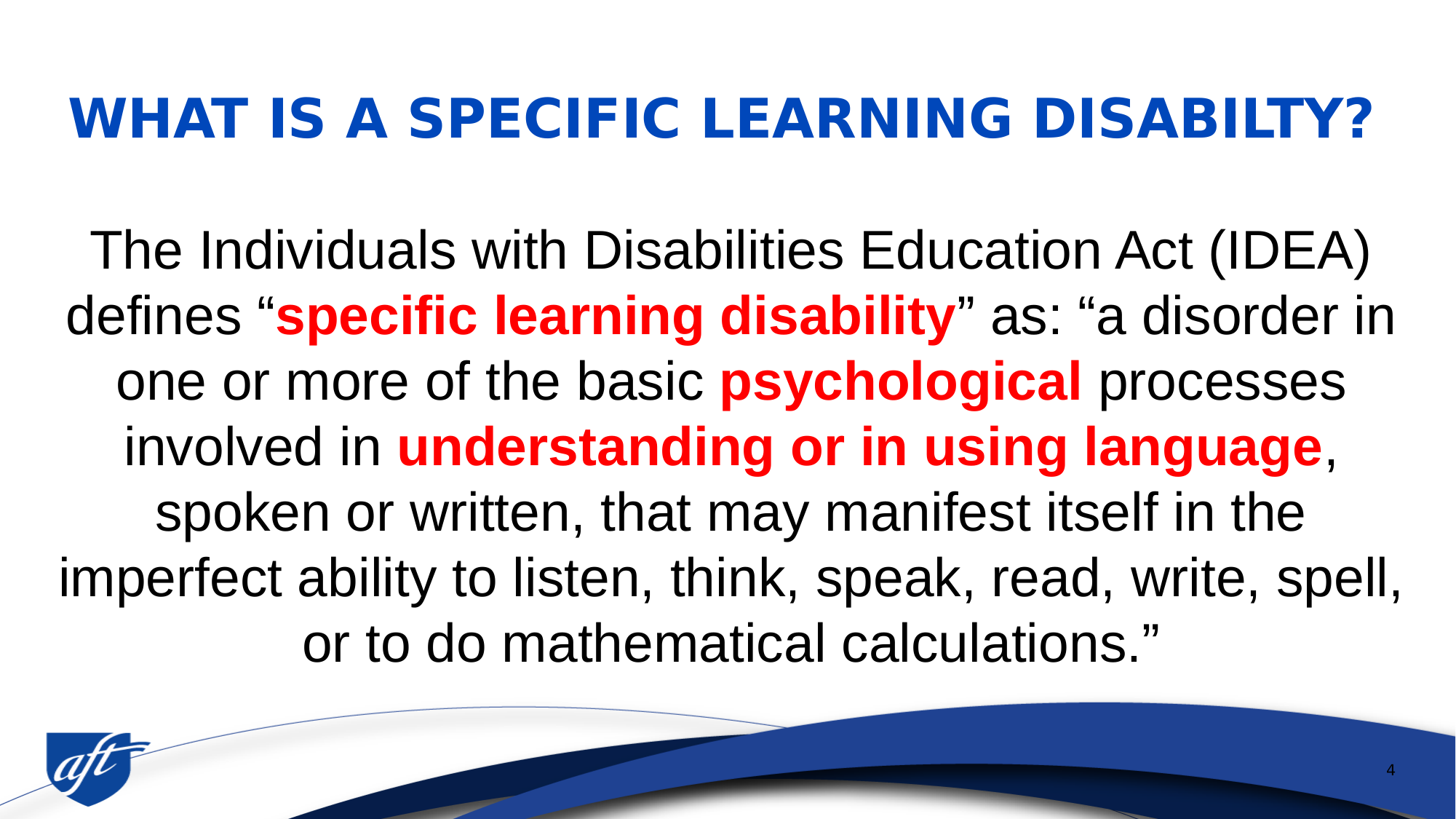

WHAT IS A SPECIFIC LEARNING DISABILTY?

The Individuals with Disabilities Education Act (IDEA) defines “specific learning disability” as: “a disorder in one or more of the basic psychological processes involved in understanding or in using language, spoken or written, that may manifest itself in the imperfect ability to listen, think, speak, read, write, spell, or to do mathematical calculations.”
4